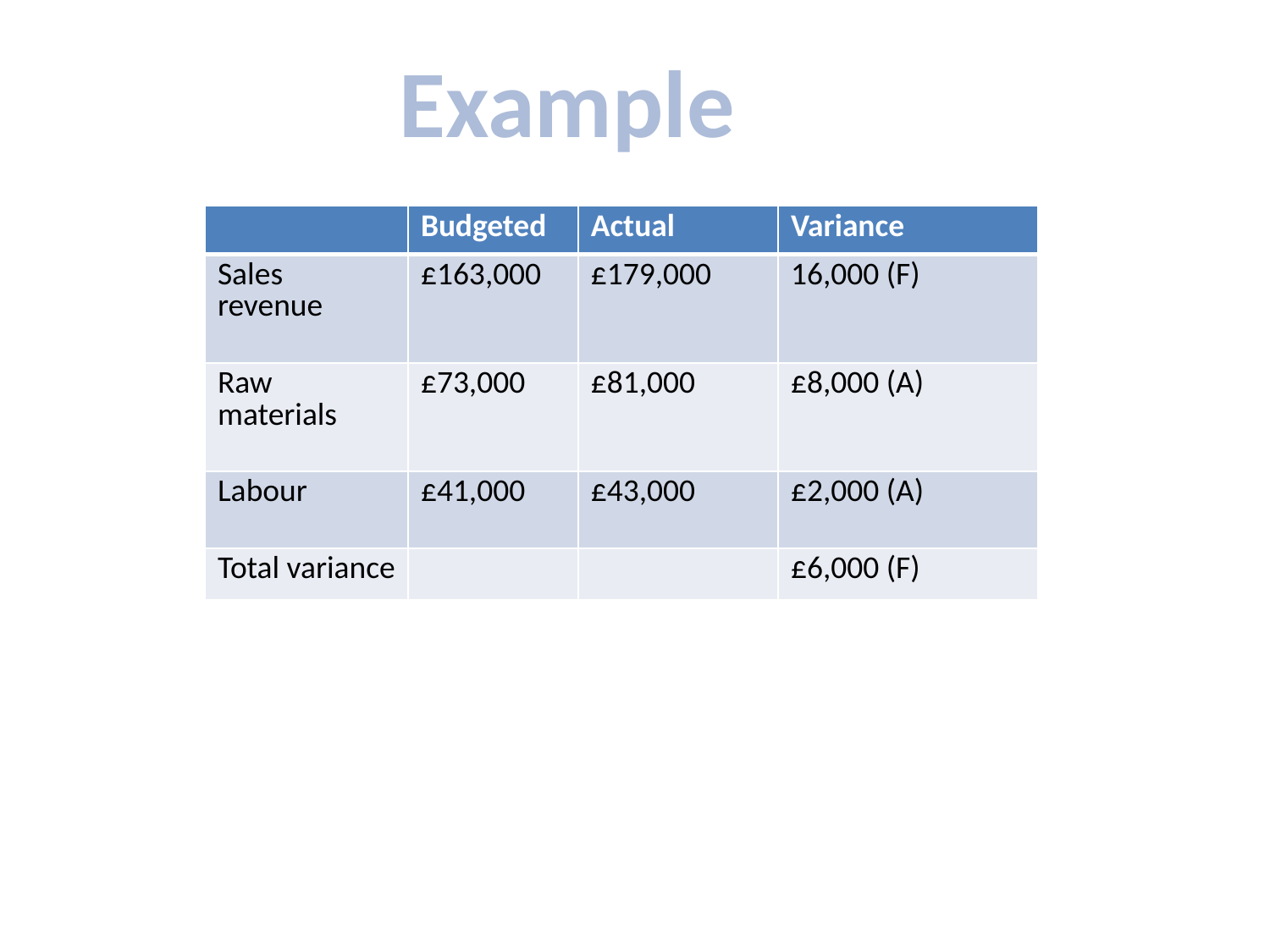

Example
|  | Budgeted | Actual | Variance |
| --- | --- | --- | --- |
| Sales revenue | £163,000 | £179,000 | 16,000 (F) |
| Raw materials | £73,000 | £81,000 | £8,000 (A) |
| Labour | £41,000 | £43,000 | £2,000 (A) |
| Total variance |  |  | £6,000 (F) |